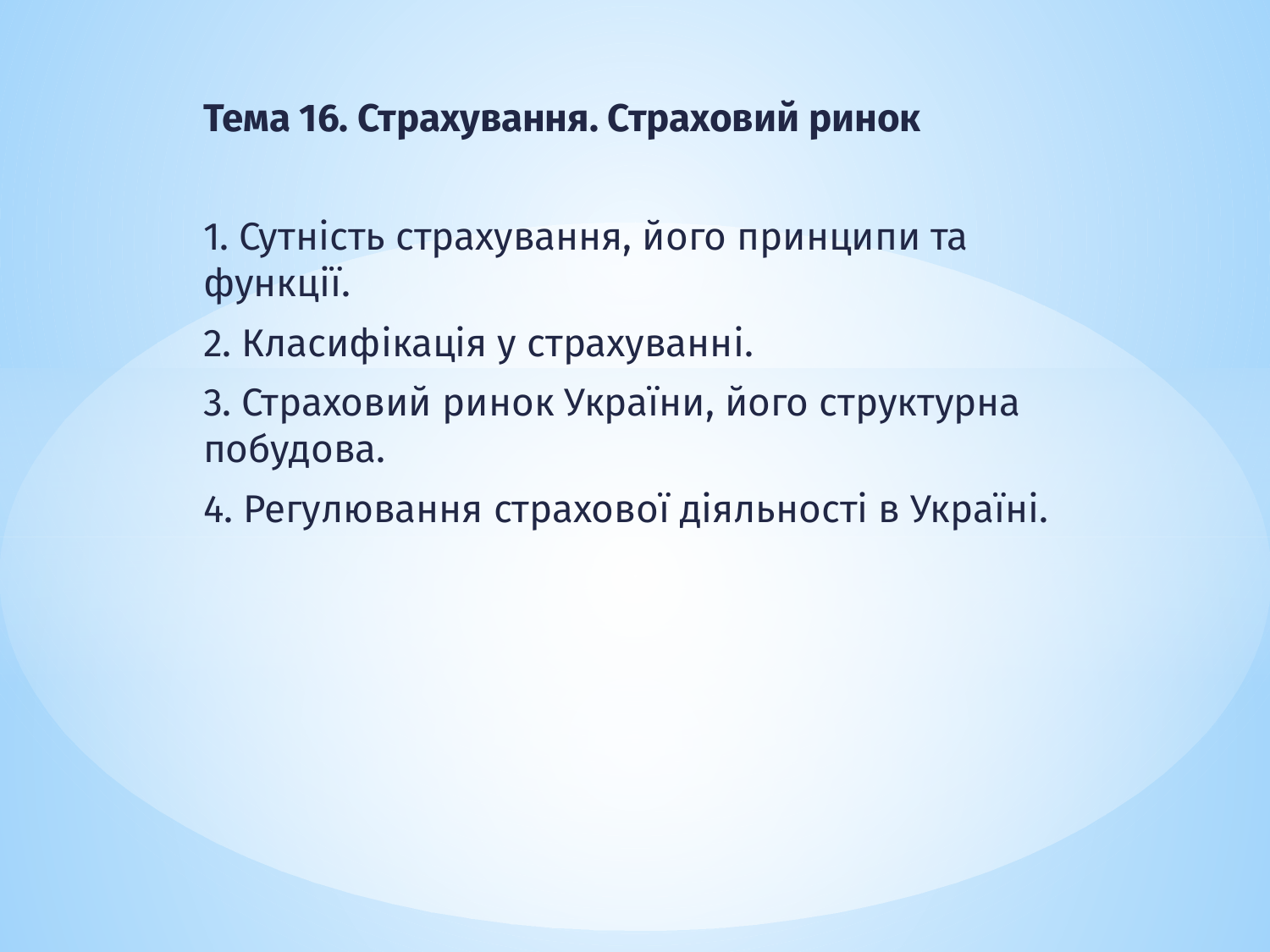

Тема 16. Страхування. Страховий ринок

1. Сутність страхування, його принципи та функції.
2. Класифікація у страхуванні.
3. Страховий ринок України, його структурна побудова.
4. Регулювання страхової діяльності в Україні.